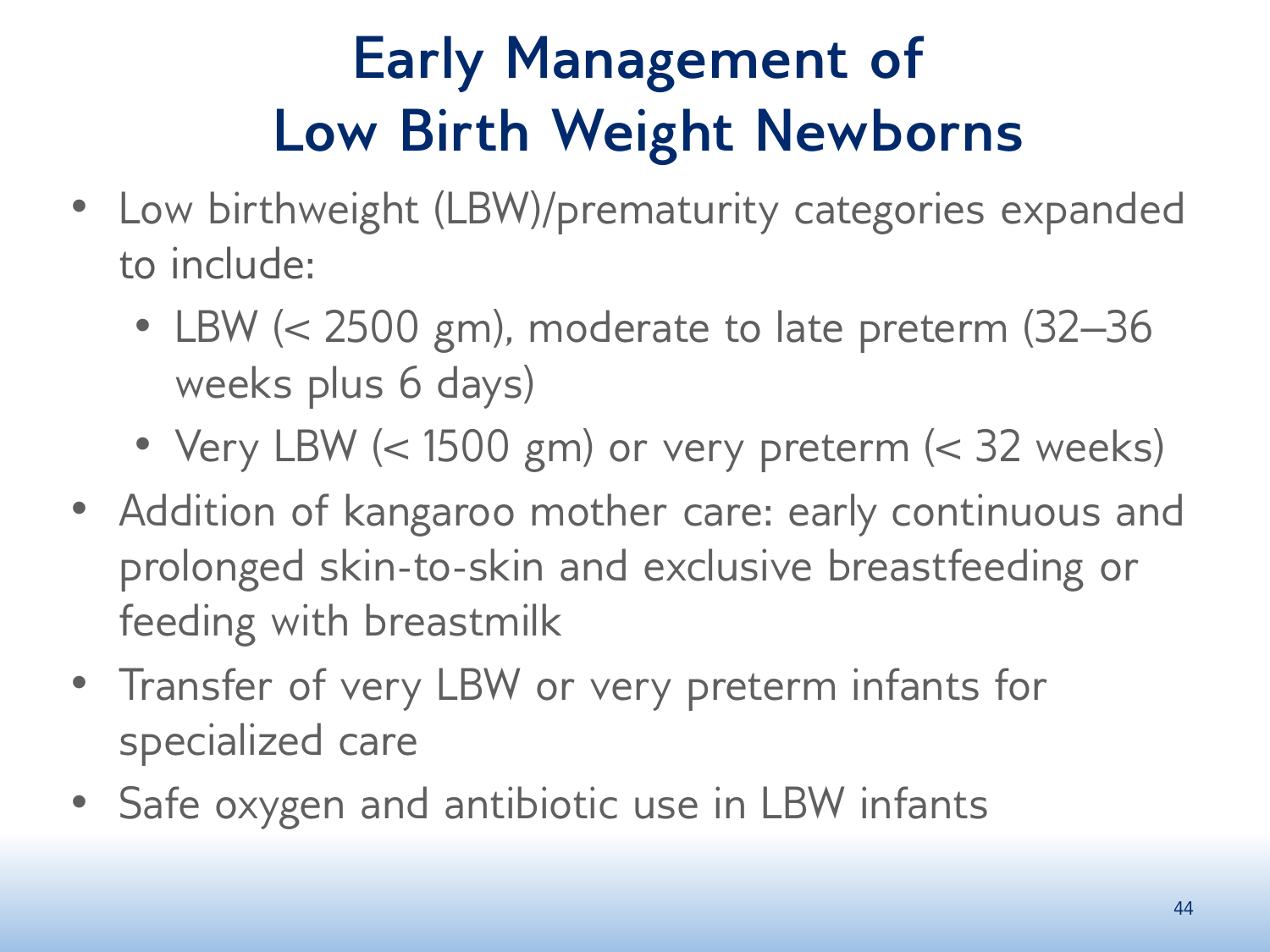

# Early Management of Low Birth Weight Newborns
Low birthweight (LBW)/prematurity categories expanded to include:
LBW (< 2500 gm), moderate to late preterm (32‒36 weeks plus 6 days)
Very LBW (< 1500 gm) or very preterm (< 32 weeks)
Addition of kangaroo mother care: early continuous and prolonged skin-to-skin and exclusive breastfeeding or feeding with breastmilk
Transfer of very LBW or very preterm infants for specialized care
Safe oxygen and antibiotic use in LBW infants

44